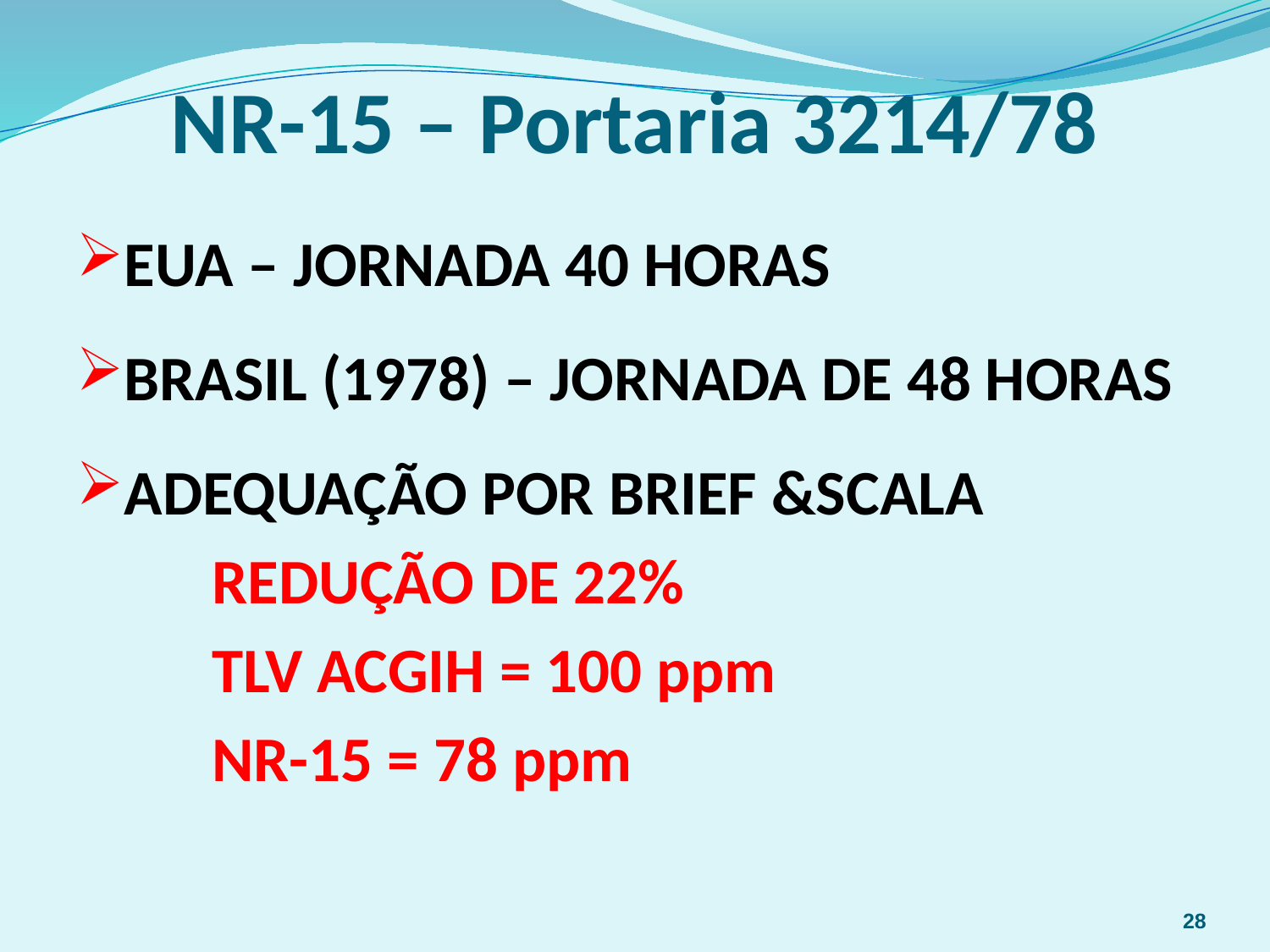

# NR-15 – Portaria 3214/78
EUA – JORNADA 40 HORAS
BRASIL (1978) – JORNADA DE 48 HORAS
ADEQUAÇÃO POR BRIEF &SCALA
REDUÇÃO DE 22%
TLV ACGIH = 100 ppm
NR-15 = 78 ppm
28